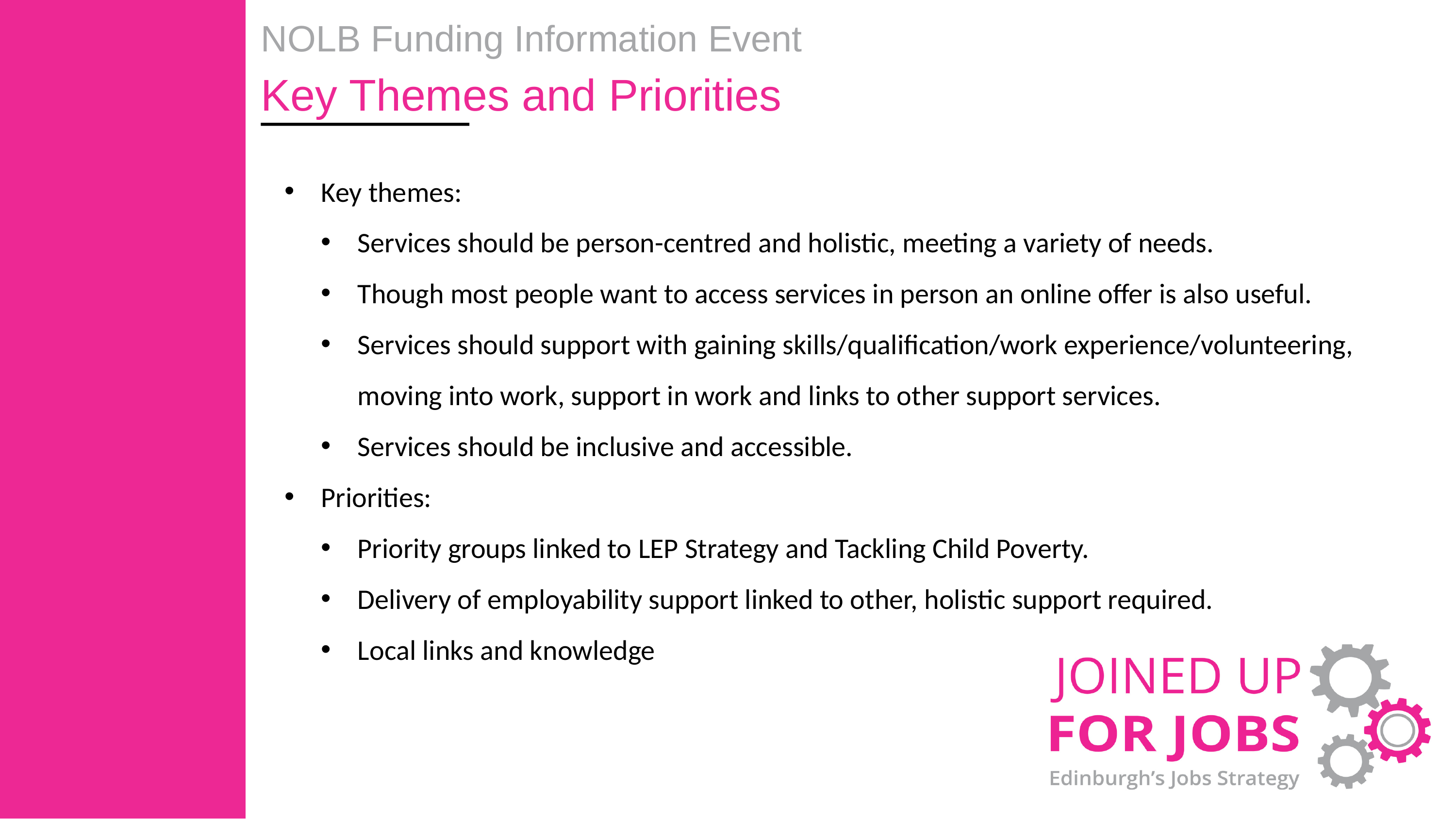

NOLB Funding Information Event
Key Themes and Priorities

Key themes:
Services should be person-centred and holistic, meeting a variety of needs.
Though most people want to access services in person an online offer is also useful.
Services should support with gaining skills/qualification/work experience/volunteering, moving into work, support in work and links to other support services.
Services should be inclusive and accessible.
Priorities:
Priority groups linked to LEP Strategy and Tackling Child Poverty.
Delivery of employability support linked to other, holistic support required.
Local links and knowledge